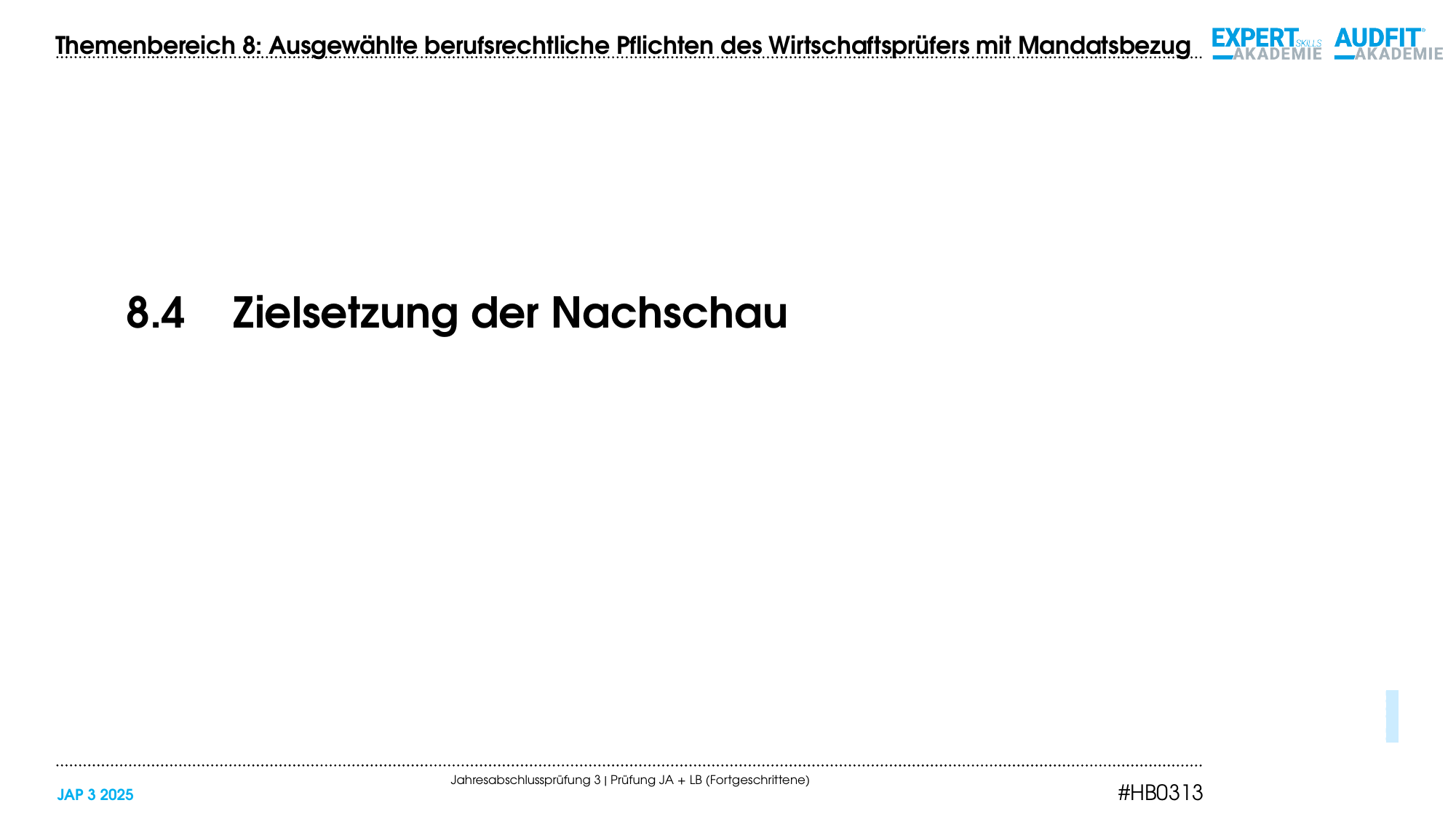

8.4	Zielsetzung der Nachschau
Themenbereich 8: Ausgewählte berufsrechtliche Pflichten des Wirtschaftsprüfers mit Mandatsbezug

05/2025